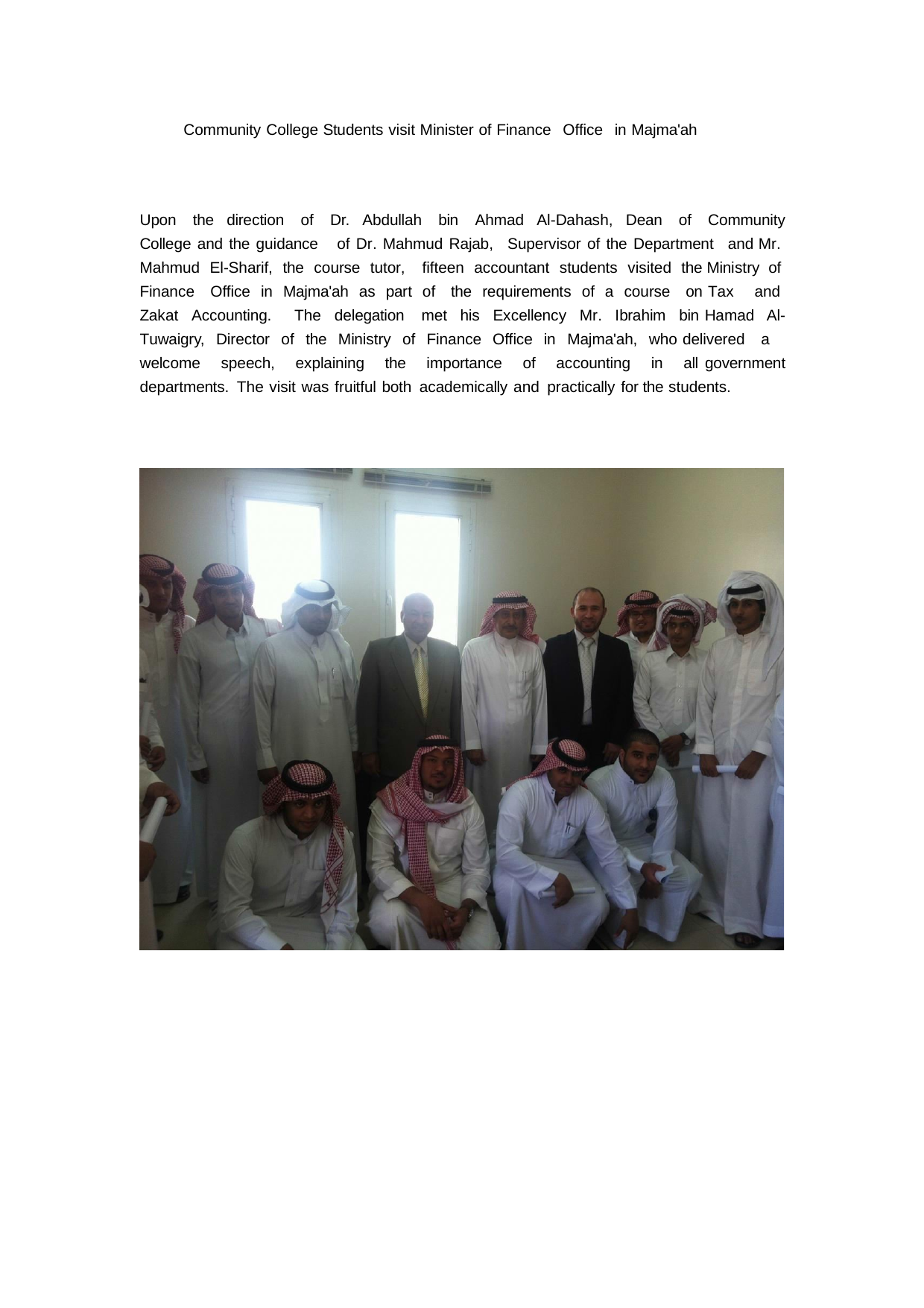

Community College Students visit Minister of Finance   Office   in Majma'ah
Upon   the  direction   of   Dr.  Abdullah   bin   Ahmad  Al-Dahash,  Dean   of   Community College and the guidance    of Dr. Mahmud Rajab,   Supervisor of the Department   and Mr.  Mahmud  El-Sharif,  the  course  tutor,    fifteen  accountant  students  visited  the Ministry  of  Finance   Office  in  Majma'ah  as  part  of   the  requirements  of  a  course   on Tax    and  Zakat  Accounting.    The  delegation   met  his  Excellency  Mr.  Ibrahim  bin Hamad  Al-Tuwaigry,  Director  of  the  Ministry  of  Finance  Office  in  Majma'ah,  who delivered   a    welcome   speech,   explaining   the   importance   of   accounting   in   all government departments.  The visit was fruitful both  academically and  practically for the students.